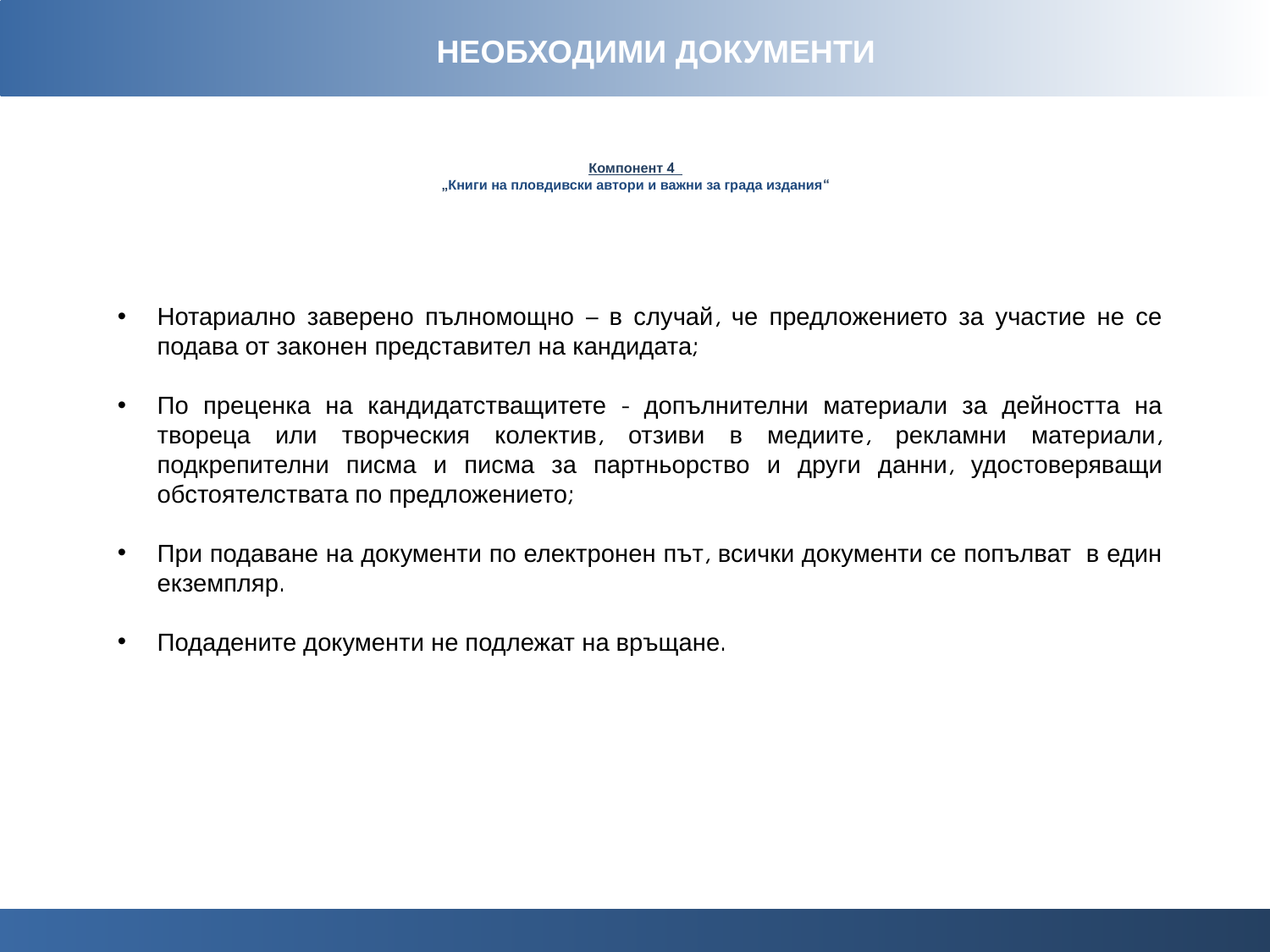

НЕОБХОДИМИ ДОКУМЕНТИ

# Компонент 4 „Книги на пловдивски автори и важни за града издания“
Нотариално заверено пълномощно – в случай, че предложението за участие не се подава от законен представител на кандидата;

По преценка на кандидатстващитете - допълнителни материали за дейността на твореца или творческия колектив, отзиви в медиите, рекламни материали, подкрепителни писма и писма за партньорство и други данни, удостоверяващи обстоятелствата по предложението;

При подаване на документи по електронен път, всички документи се попълват  в един екземпляр.

Подадените документи не подлежат на връщане.